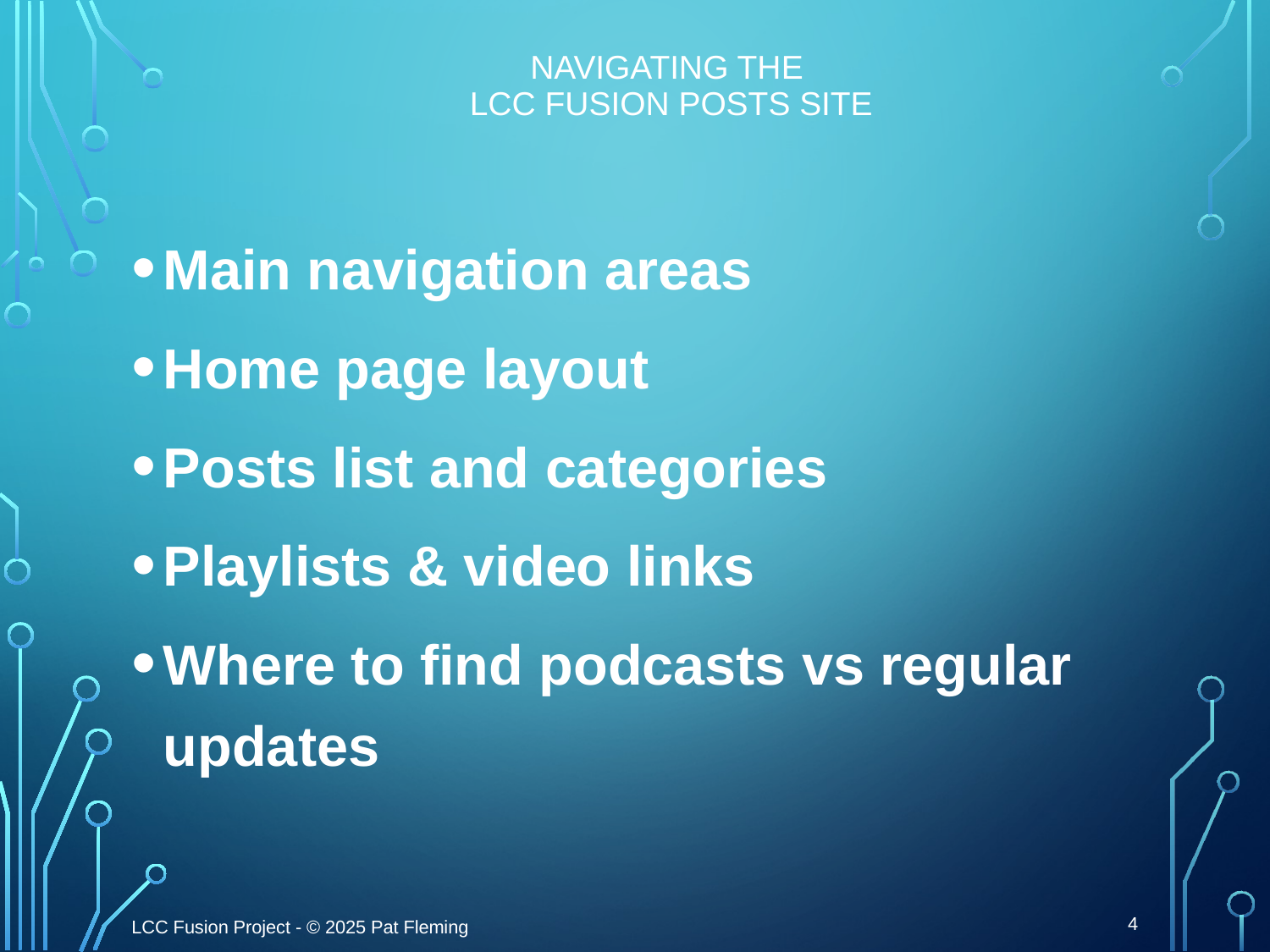

# Navigating the LCC Fusion Posts Site
Main navigation areas
Home page layout
Posts list and categories
Playlists & video links
Where to find podcasts vs regular updates
4
LCC Fusion Project - © 2025 Pat Fleming